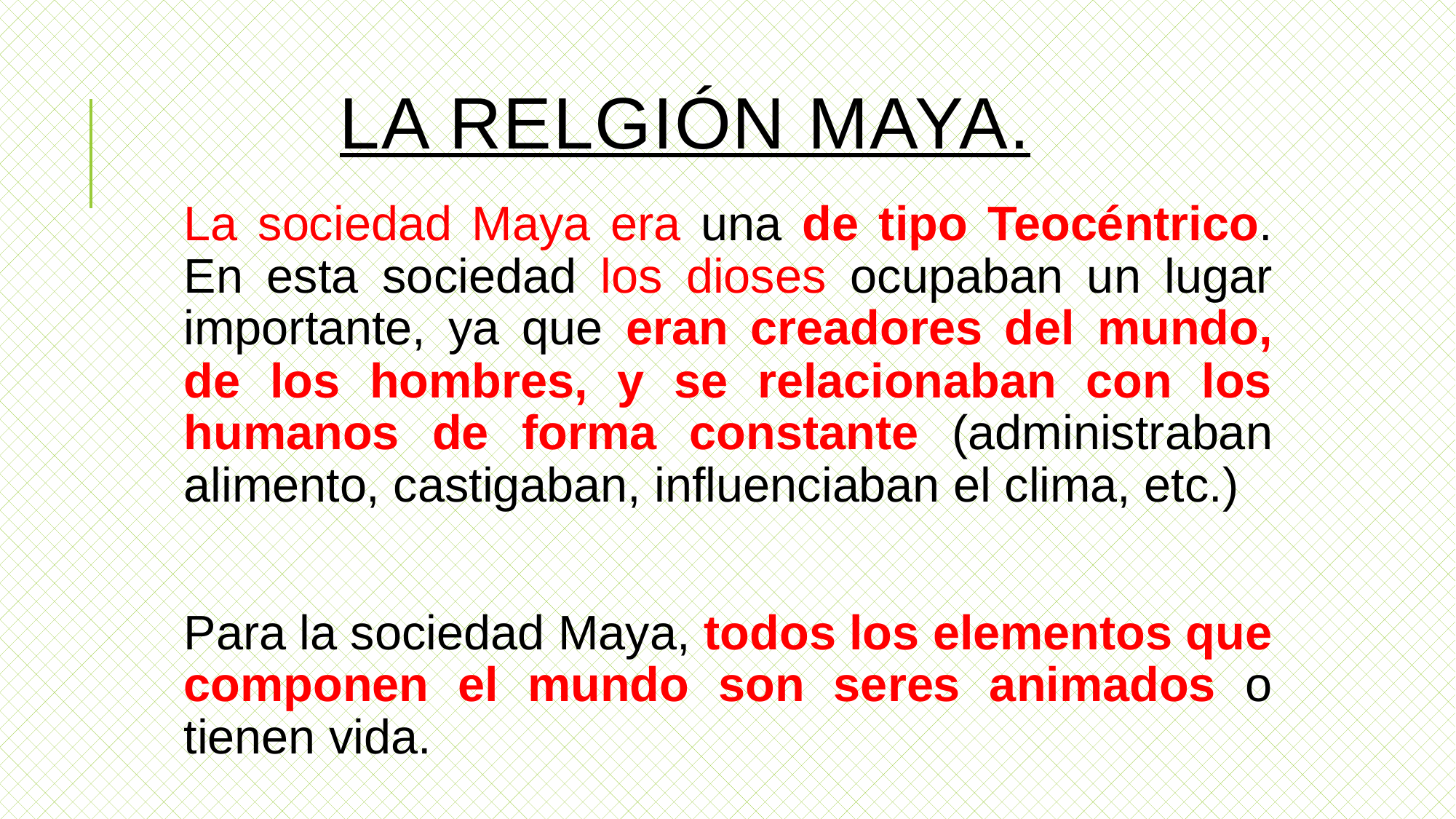

# LA RELGIÓN MAYA.
La sociedad Maya era una de tipo Teocéntrico. En esta sociedad los dioses ocupaban un lugar importante, ya que eran creadores del mundo, de los hombres, y se relacionaban con los humanos de forma constante (administraban alimento, castigaban, influenciaban el clima, etc.)

Para la sociedad Maya, todos los elementos que componen el mundo son seres animados o tienen vida.